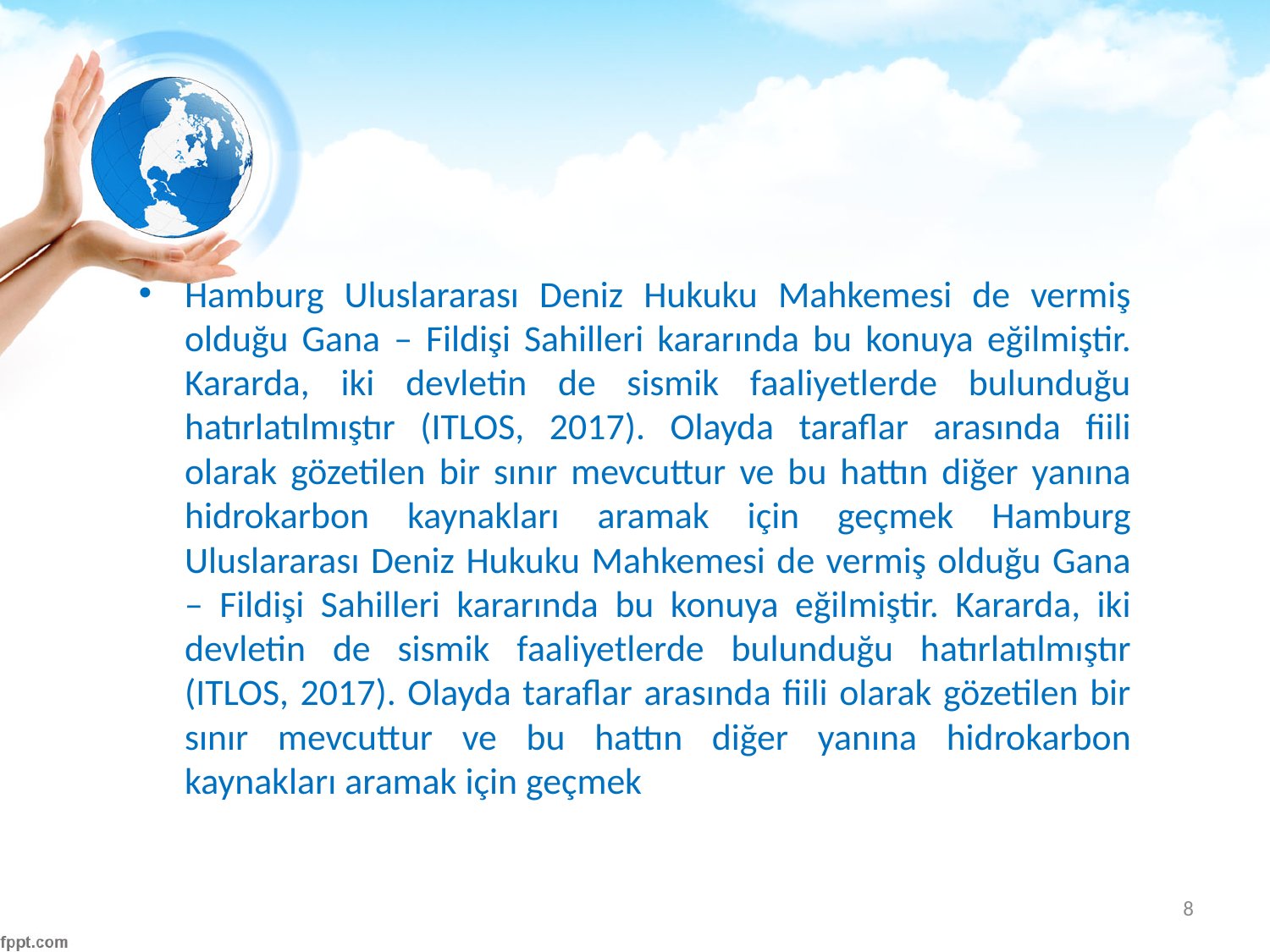

#
Hamburg Uluslararası Deniz Hukuku Mahkemesi de vermiş olduğu Gana – Fildişi Sahilleri kararında bu konuya eğilmiştir. Kararda, iki devletin de sismik faaliyetlerde bulunduğu hatırlatılmıştır (ITLOS, 2017). Olayda taraflar arasında fiili olarak gözetilen bir sınır mevcuttur ve bu hattın diğer yanına hidrokarbon kaynakları aramak için geçmek Hamburg Uluslararası Deniz Hukuku Mahkemesi de vermiş olduğu Gana – Fildişi Sahilleri kararında bu konuya eğilmiştir. Kararda, iki devletin de sismik faaliyetlerde bulunduğu hatırlatılmıştır (ITLOS, 2017). Olayda taraflar arasında fiili olarak gözetilen bir sınır mevcuttur ve bu hattın diğer yanına hidrokarbon kaynakları aramak için geçmek

8